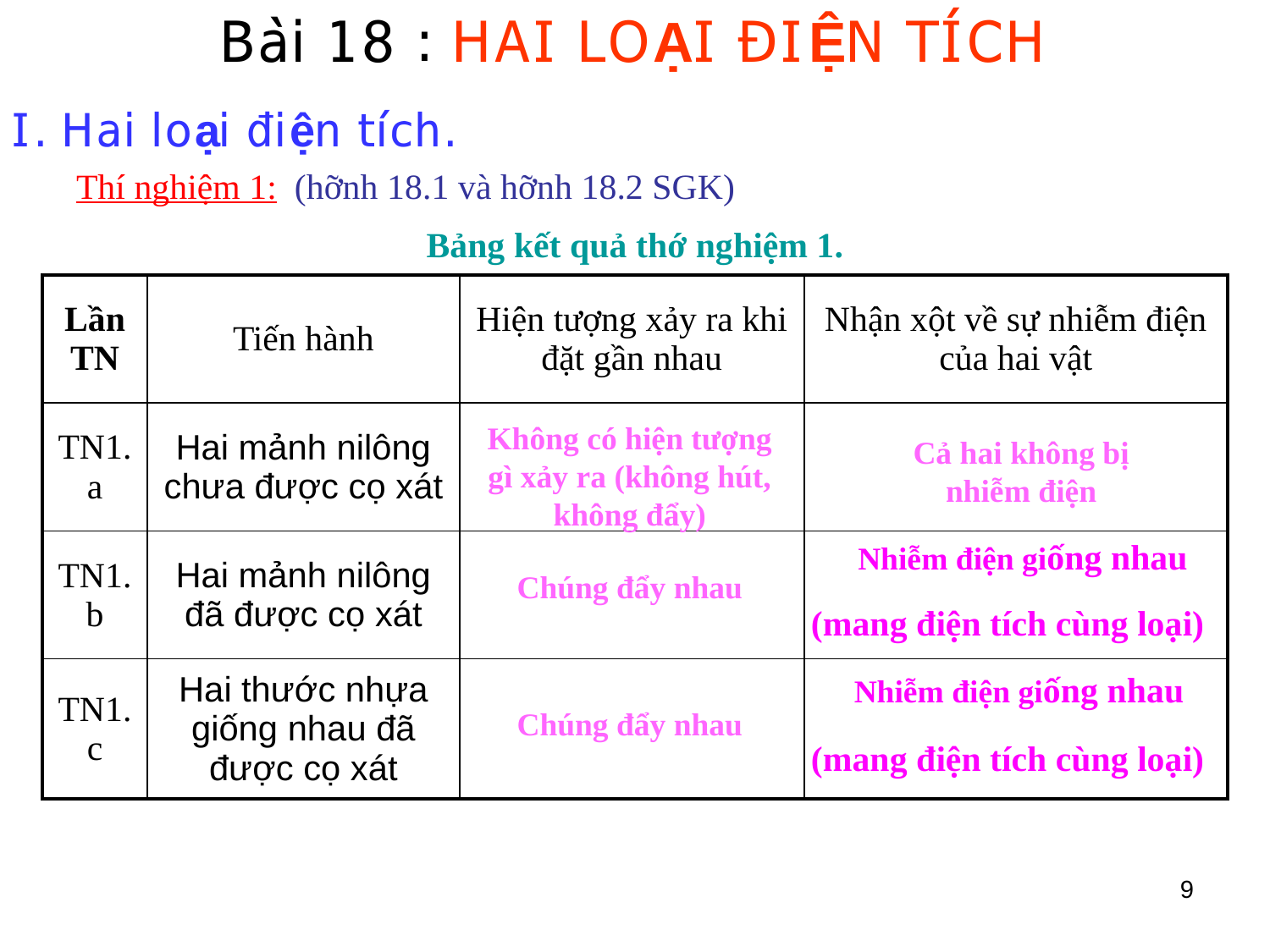

Bài 18 : HAI LOẠI ĐIỆN TÍCH
I. Hai loại điện tích.
# Thí nghiệm 1:  (hỡnh 18.1 và hỡnh 18.2 SGK)
Bảng kết quả thớ nghiệm 1.
| Lần TN | Tiến hành | Hiện tượng xảy ra khi đặt gần nhau | Nhận xột về sự nhiễm điện của hai vật |
| --- | --- | --- | --- |
| TN1.a | Hai mảnh nilông chưa được cọ xát |  |  |
| TN1.b | Hai mảnh nilông đã được cọ xát |  |  |
| TN1.c | Hai thước nhựa giống nhau đã được cọ xát |  |  |
Không có hiện tượng gì xảy ra (không hút, không đẩy)
Cả hai không bị nhiễm điện
Nhiễm điện giống nhau
Chúng đẩy nhau
(mang điện tích cùng loại)
Nhiễm điện giống nhau
Chúng đẩy nhau
(mang điện tích cùng loại)
9